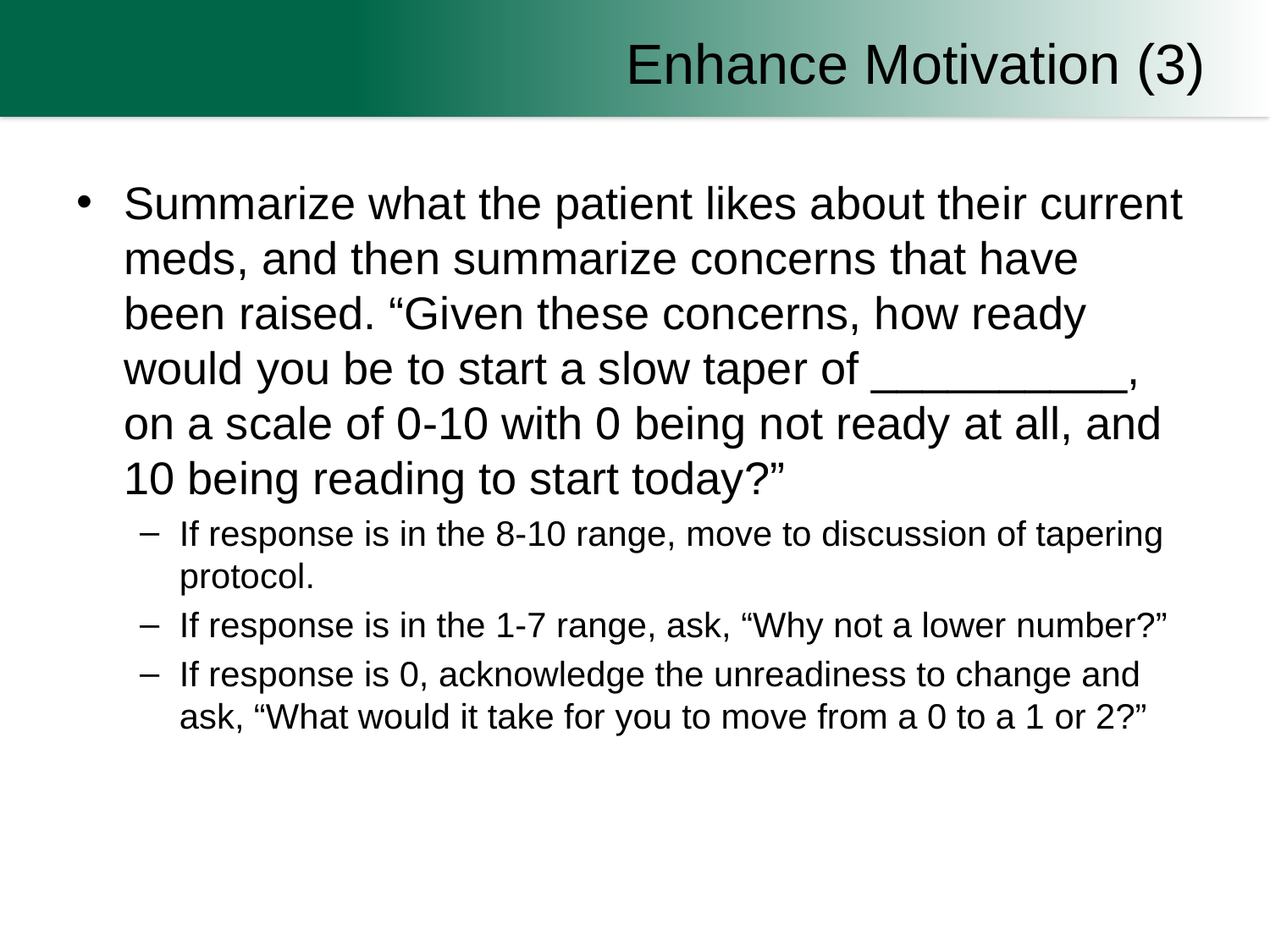

# Enhance Motivation (3)
Summarize what the patient likes about their current meds, and then summarize concerns that have been raised. “Given these concerns, how ready would you be to start a slow taper of __________, on a scale of 0-10 with 0 being not ready at all, and 10 being reading to start today?”
If response is in the 8-10 range, move to discussion of tapering protocol.
If response is in the 1-7 range, ask, “Why not a lower number?”
If response is 0, acknowledge the unreadiness to change and ask, “What would it take for you to move from a 0 to a 1 or 2?”